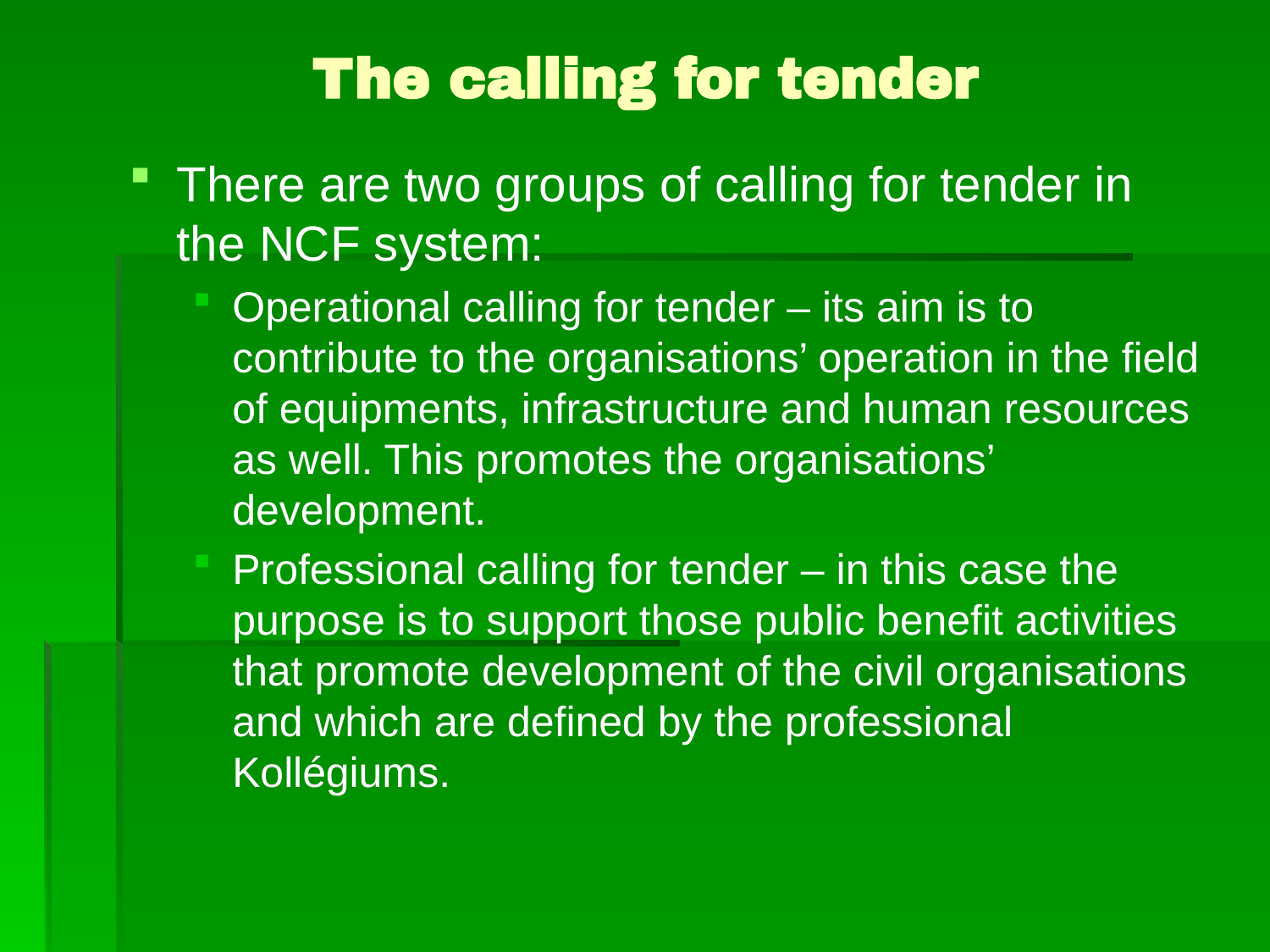

# The calling for tender
There are two groups of calling for tender in the NCF system:
Operational calling for tender – its aim is to contribute to the organisations’ operation in the field of equipments, infrastructure and human resources as well. This promotes the organisations’ development.
Professional calling for tender – in this case the purpose is to support those public benefit activities that promote development of the civil organisations and which are defined by the professional Kollégiums.